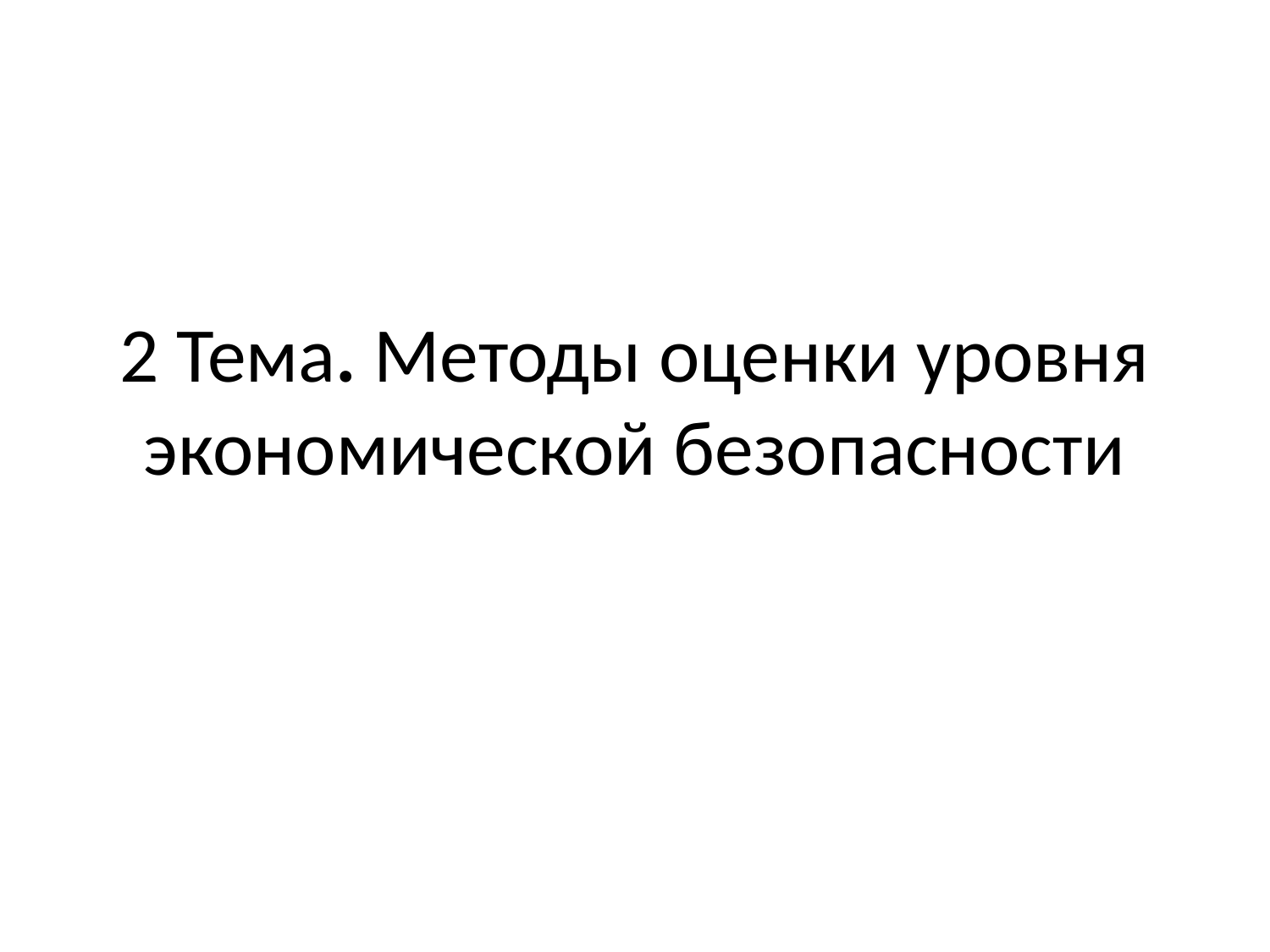

# 2 Тема. Методы оценки уровня экономической безопасности